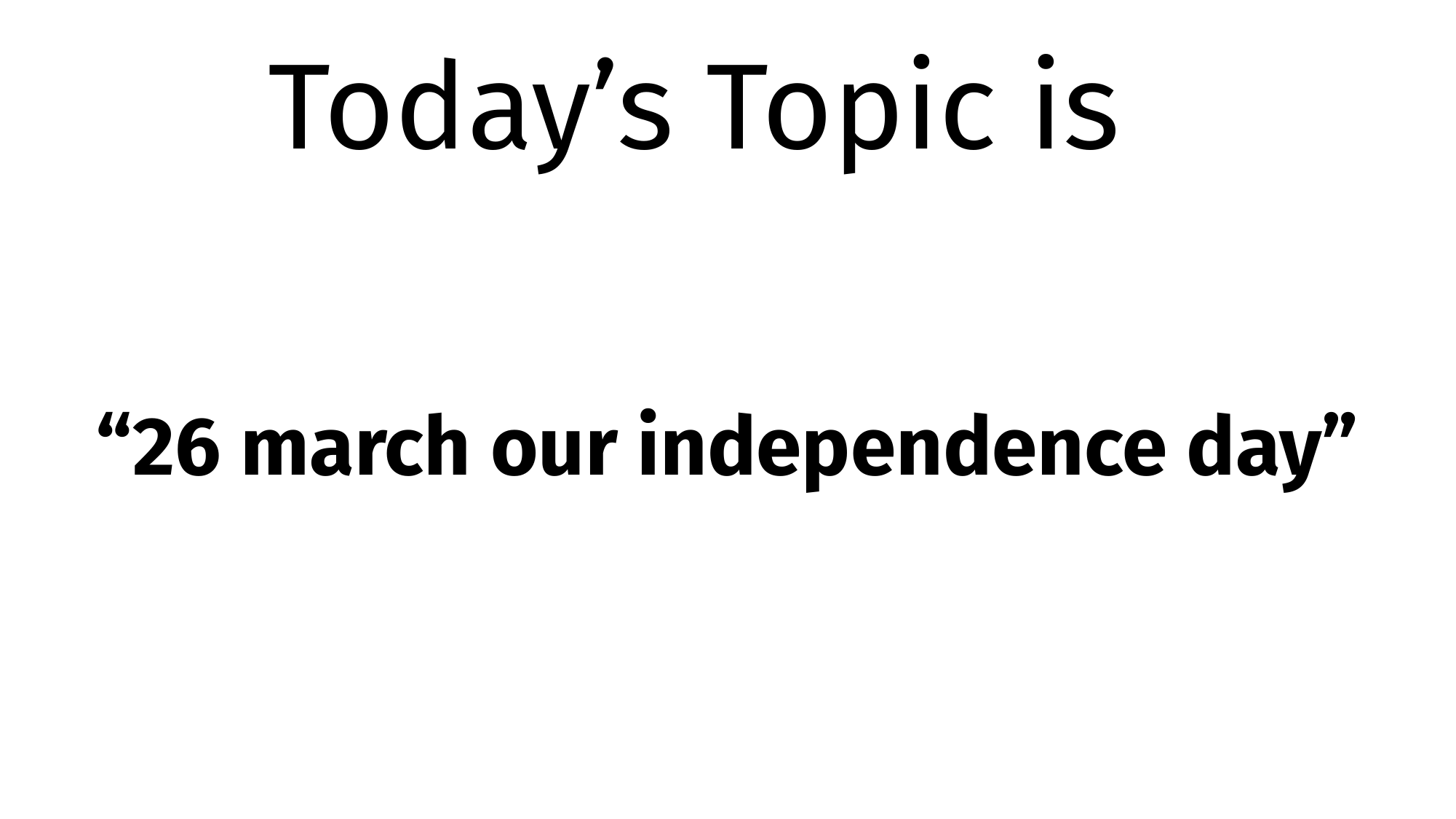

Today’s Topic is
“26 march our independence day”